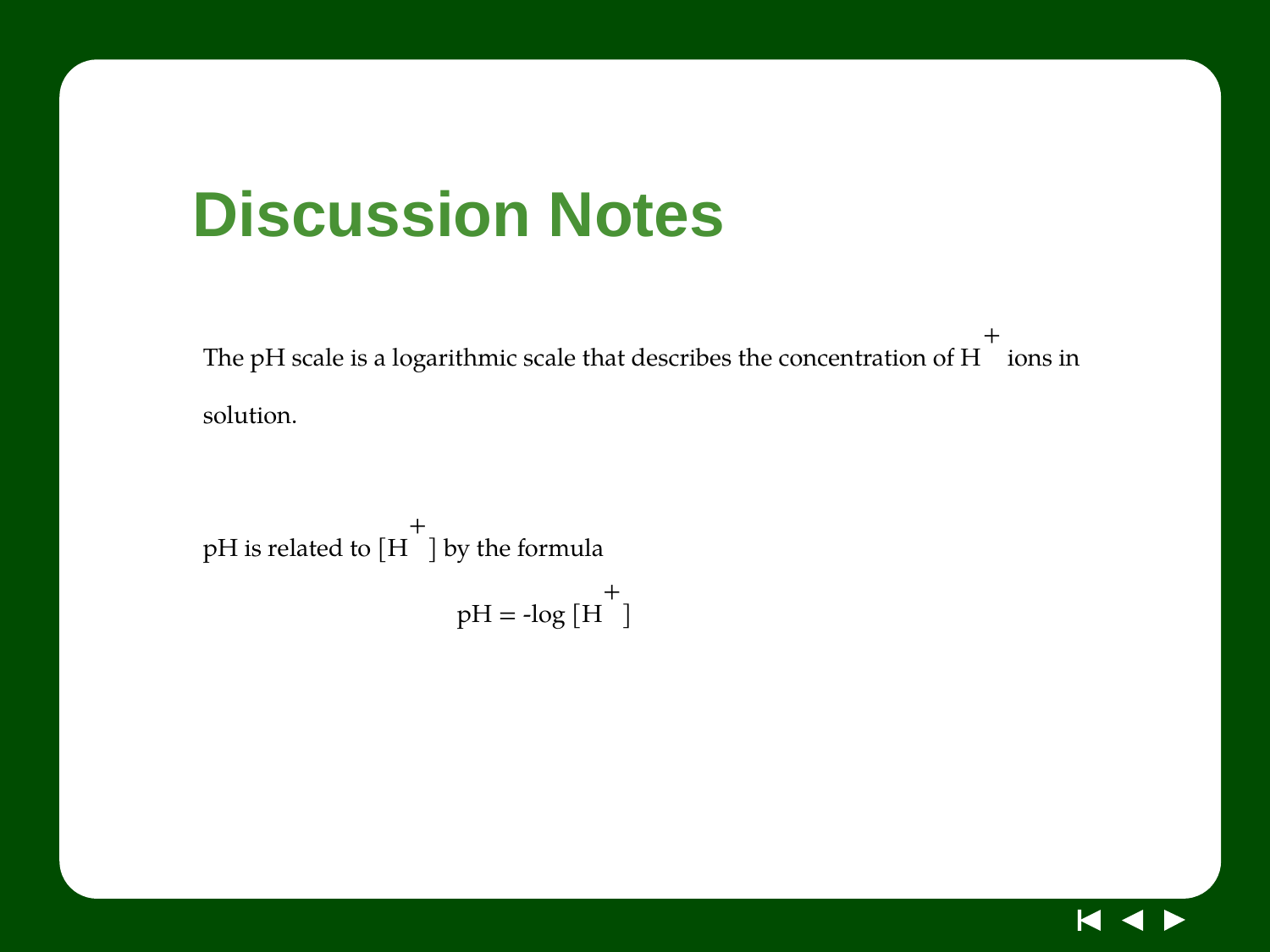

# Discussion Notes
The pH scale is a logarithmic scale that describes the concentration of H+ ions in solution.

pH is related to [H+] by the formula
		pH = -log [H+]